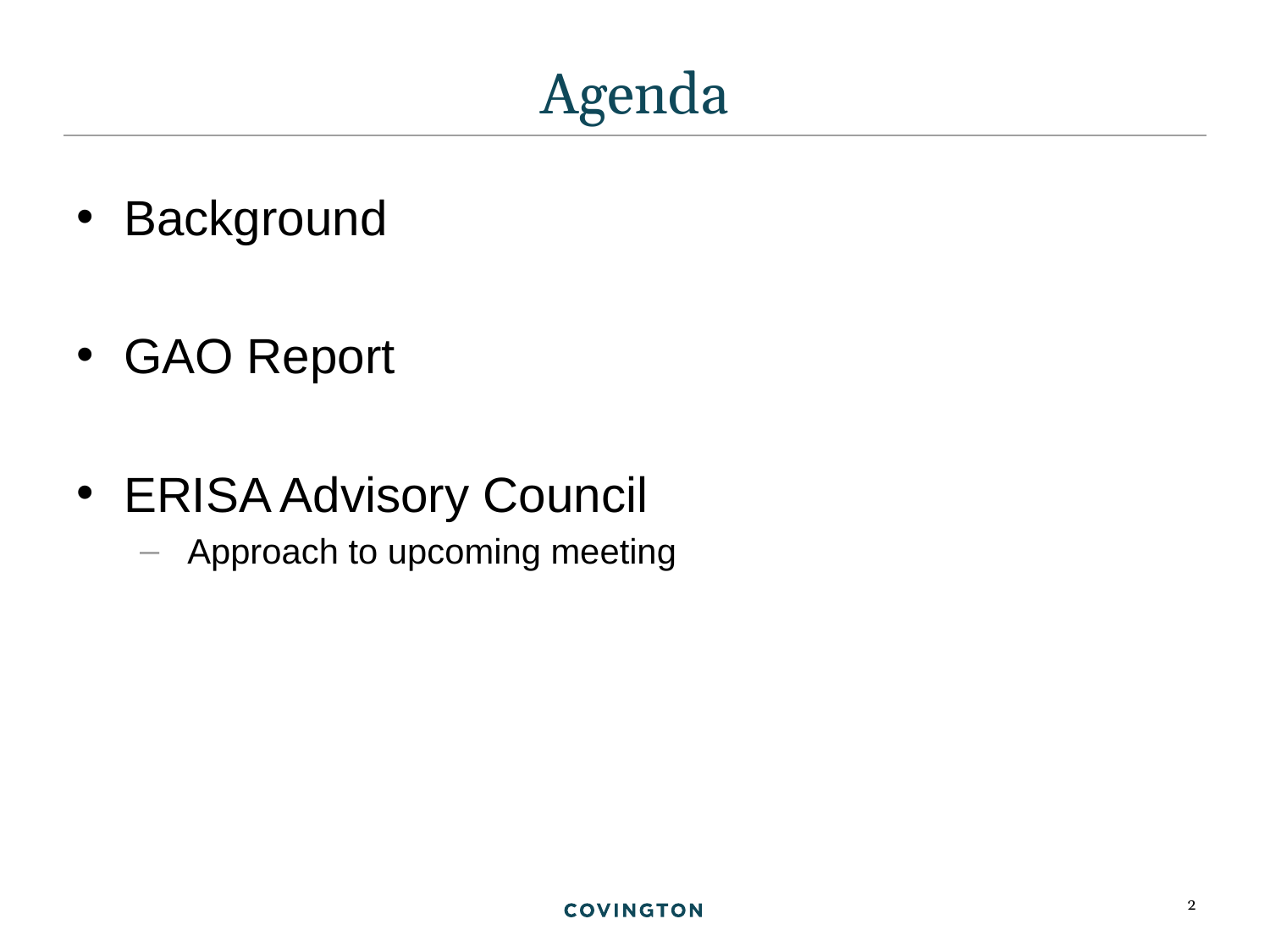

# Agenda
Background

GAO Report

ERISA Advisory Council
Approach to upcoming meeting